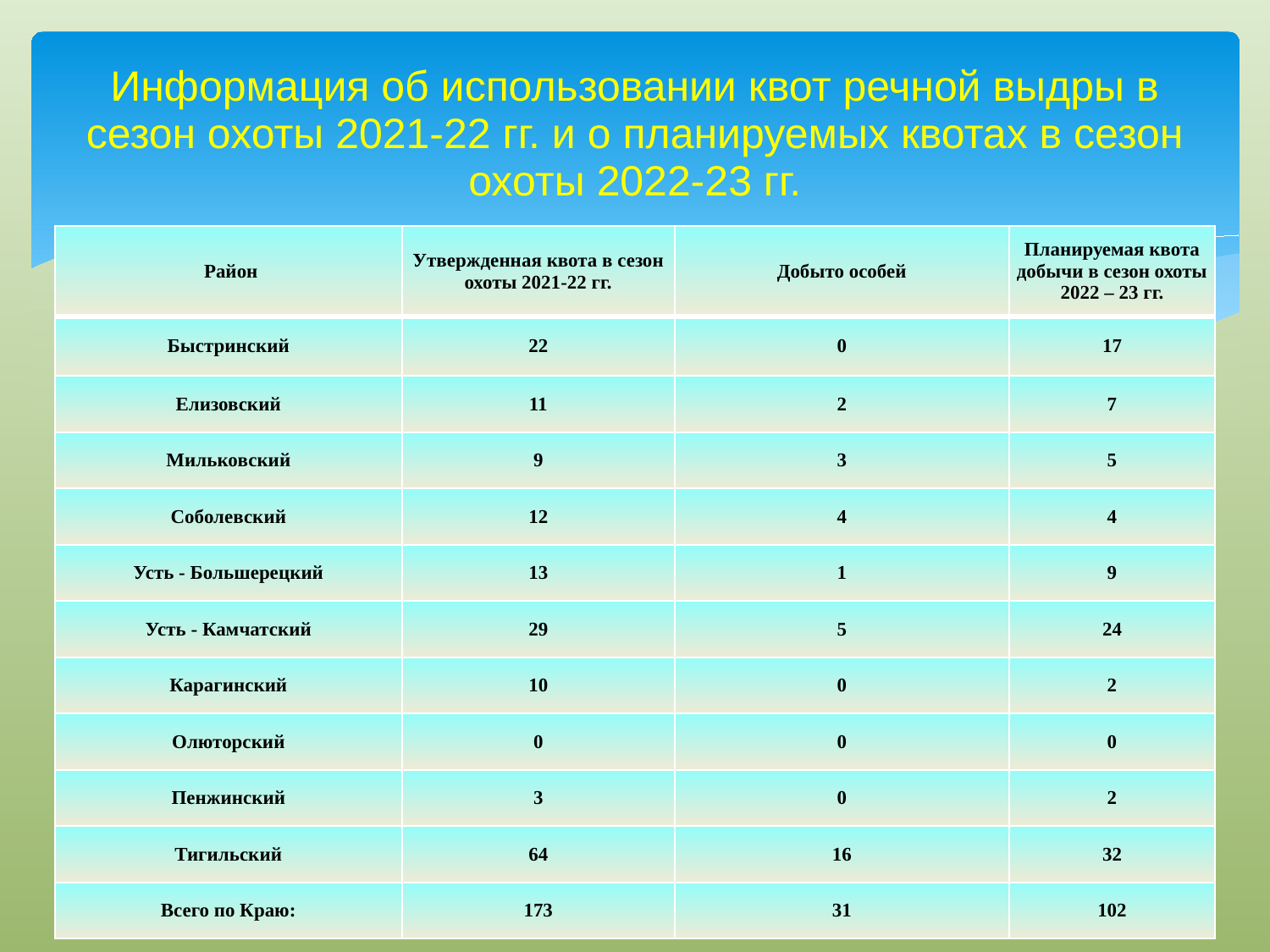

# Информация об использовании квот речной выдры в сезон охоты 2021-22 гг. и о планируемых квотах в сезон охоты 2022-23 гг.
| Район | Утвержденная квота в сезон охоты 2021-22 гг. | Добыто особей | Планируемая квота добычи в сезон охоты 2022 – 23 гг. |
| --- | --- | --- | --- |
| Быстринский | 22 | 0 | 17 |
| Елизовский | 11 | 2 | 7 |
| Мильковский | 9 | 3 | 5 |
| Соболевский | 12 | 4 | 4 |
| Усть - Большерецкий | 13 | 1 | 9 |
| Усть - Камчатский | 29 | 5 | 24 |
| Карагинский | 10 | 0 | 2 |
| Олюторский | 0 | 0 | 0 |
| Пенжинский | 3 | 0 | 2 |
| Тигильский | 64 | 16 | 32 |
| Всего по Краю: | 173 | 31 | 102 |